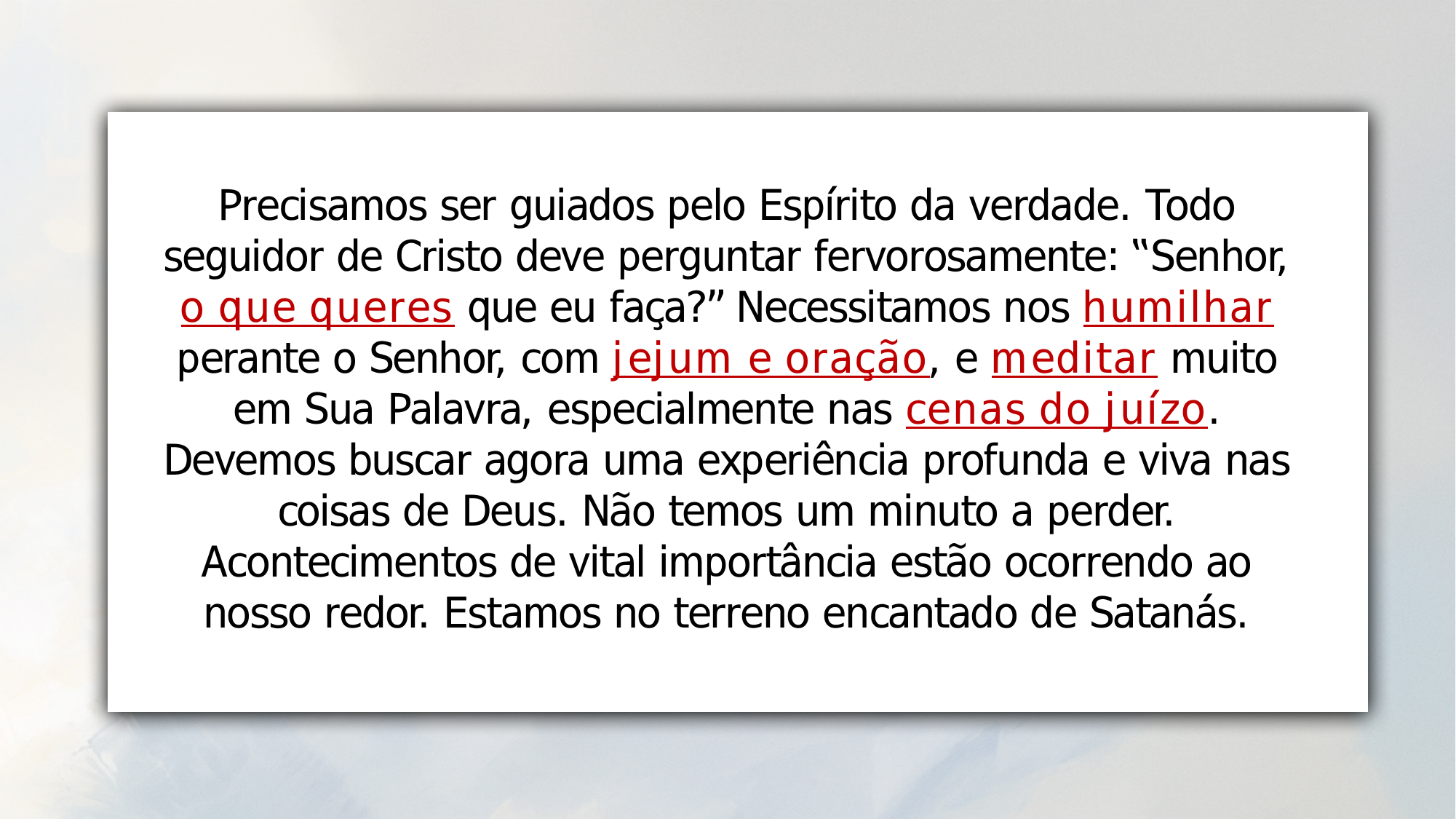

Precisamos ser guiados pelo Espírito da verdade. Todo seguidor de Cristo deve perguntar fervorosamente: “Senhor, o que queres que eu faça?” Necessitamos nos humilhar perante o Senhor, com jejum e oração, e meditar muito em Sua Palavra, especialmente nas cenas do juízo. Devemos buscar agora uma experiência profunda e viva nas coisas de Deus. Não temos um minuto a perder. Acontecimentos de vital importância estão ocorrendo ao nosso redor. Estamos no terreno encantado de Satanás.